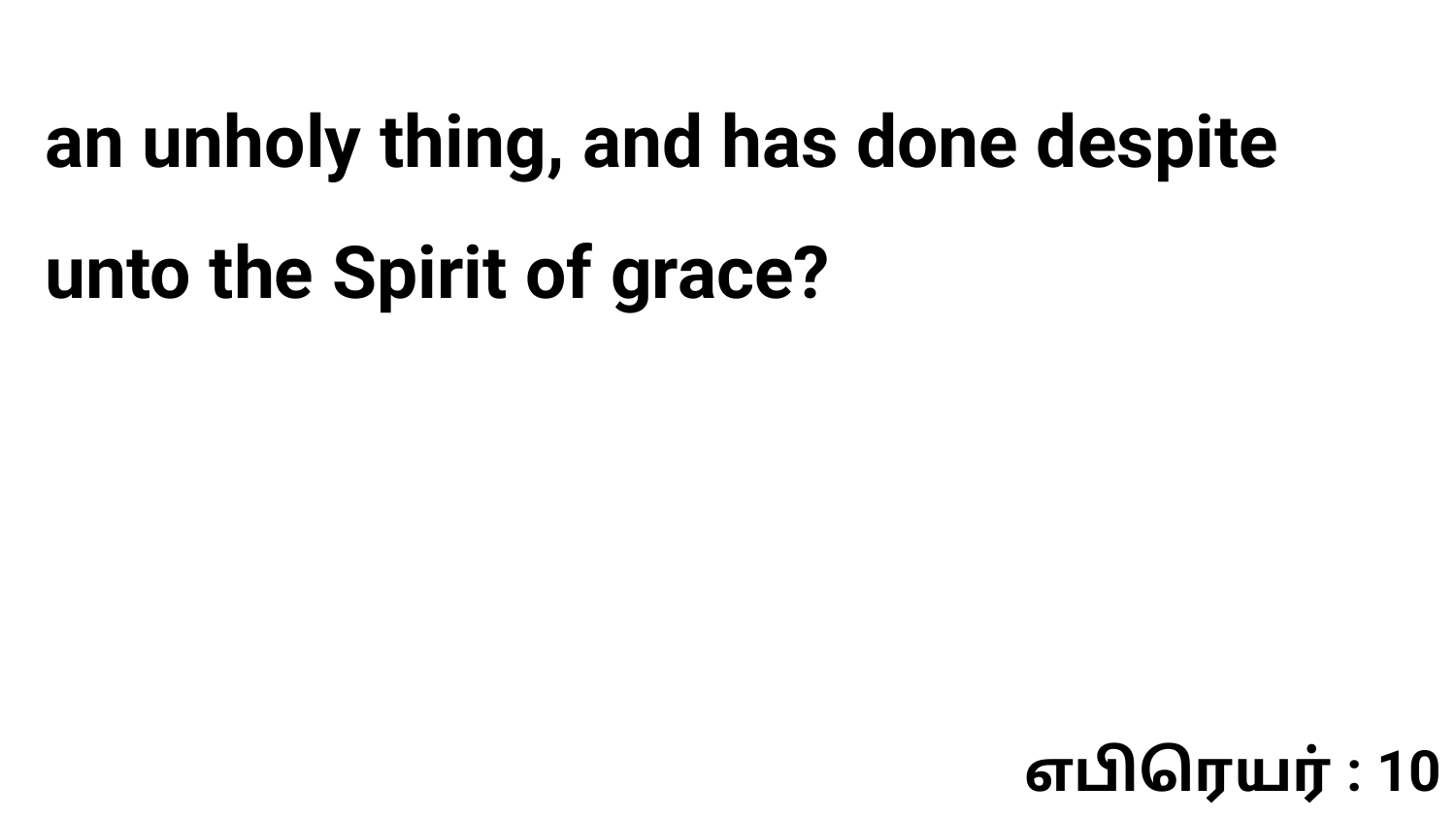

an unholy thing, and has done despite unto the Spirit of grace?
எபிரெயர் : 10